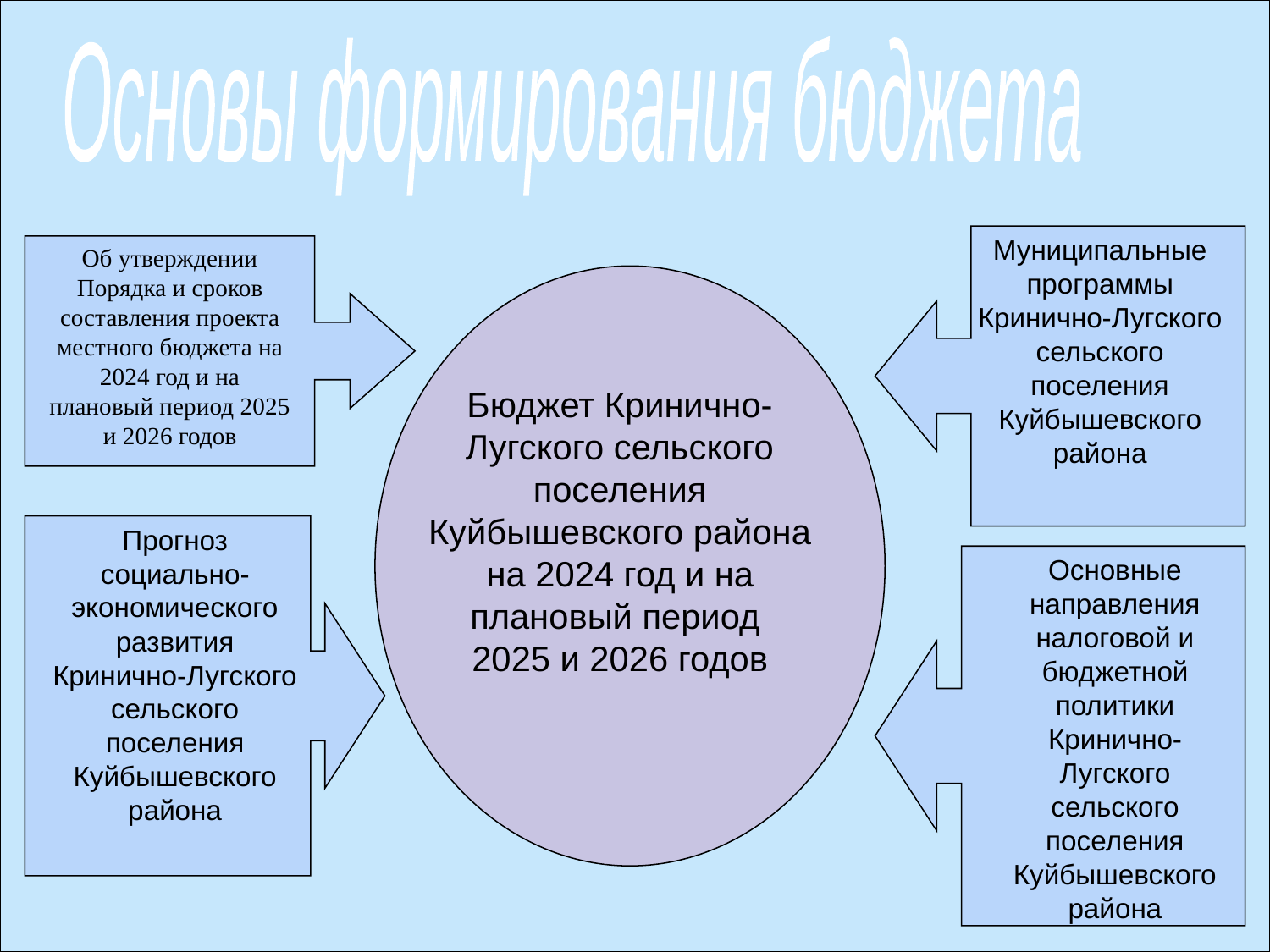

Основы формирования бюджета

Муниципальные программы Кринично-Лугского сельского поселения Куйбышевского района

Об утверждении Порядка и сроков составления проекта местного бюджета на 2024 год и на плановый период 2025 и 2026 годов

Бюджет Кринично-Лугского сельского поселения Куйбышевского района на 2024 год и на плановый период  2025 и 2026 годов

Прогноз социально-экономического развития Кринично-Лугского сельского поселения Куйбышевского района

Основные направления налоговой и бюджетной политики Кринично-Лугского сельского поселения Куйбышевского района